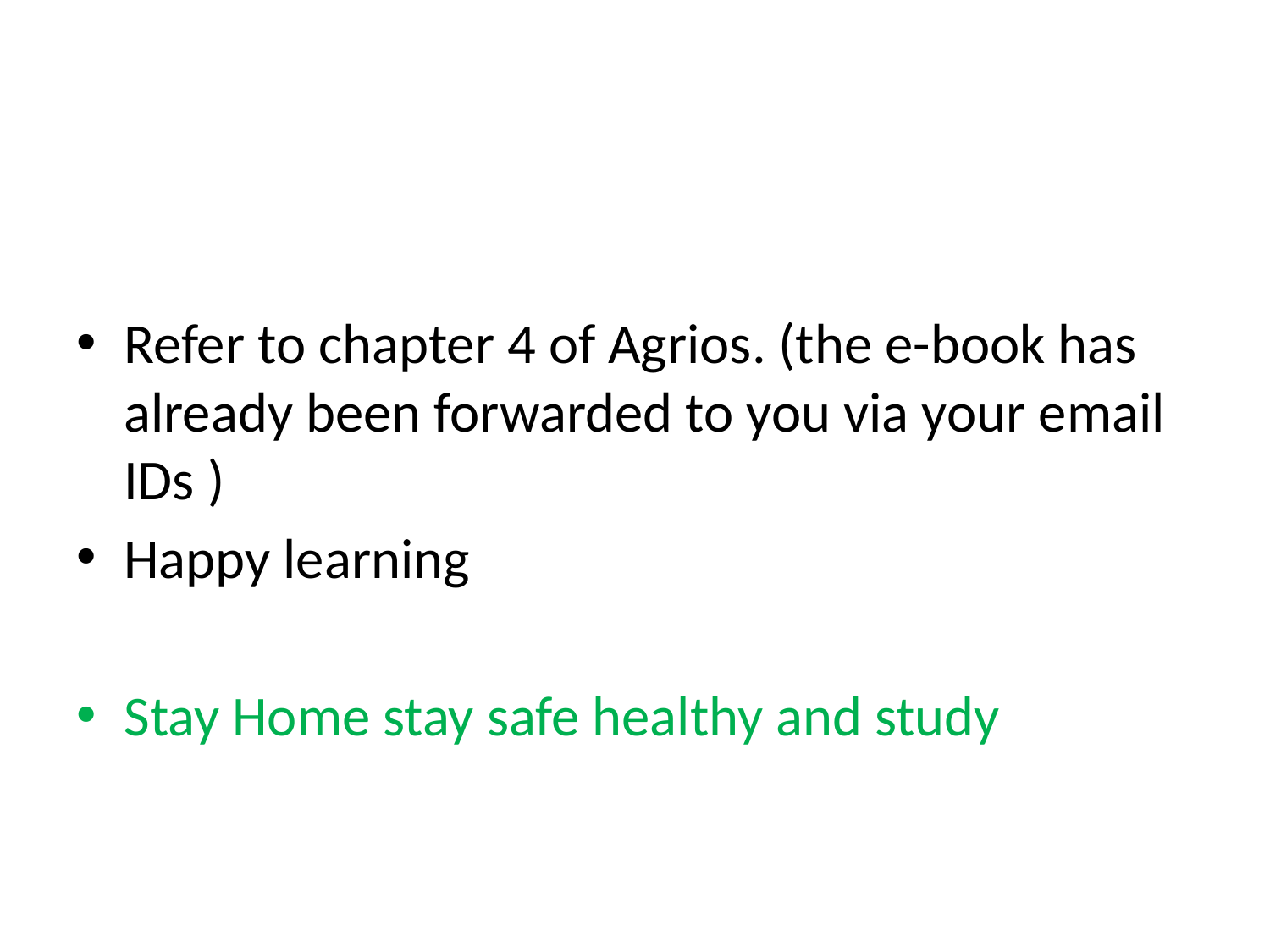

Refer to chapter 4 of Agrios. (the e-book has already been forwarded to you via your email IDs )
Happy learning

Stay Home stay safe healthy and study